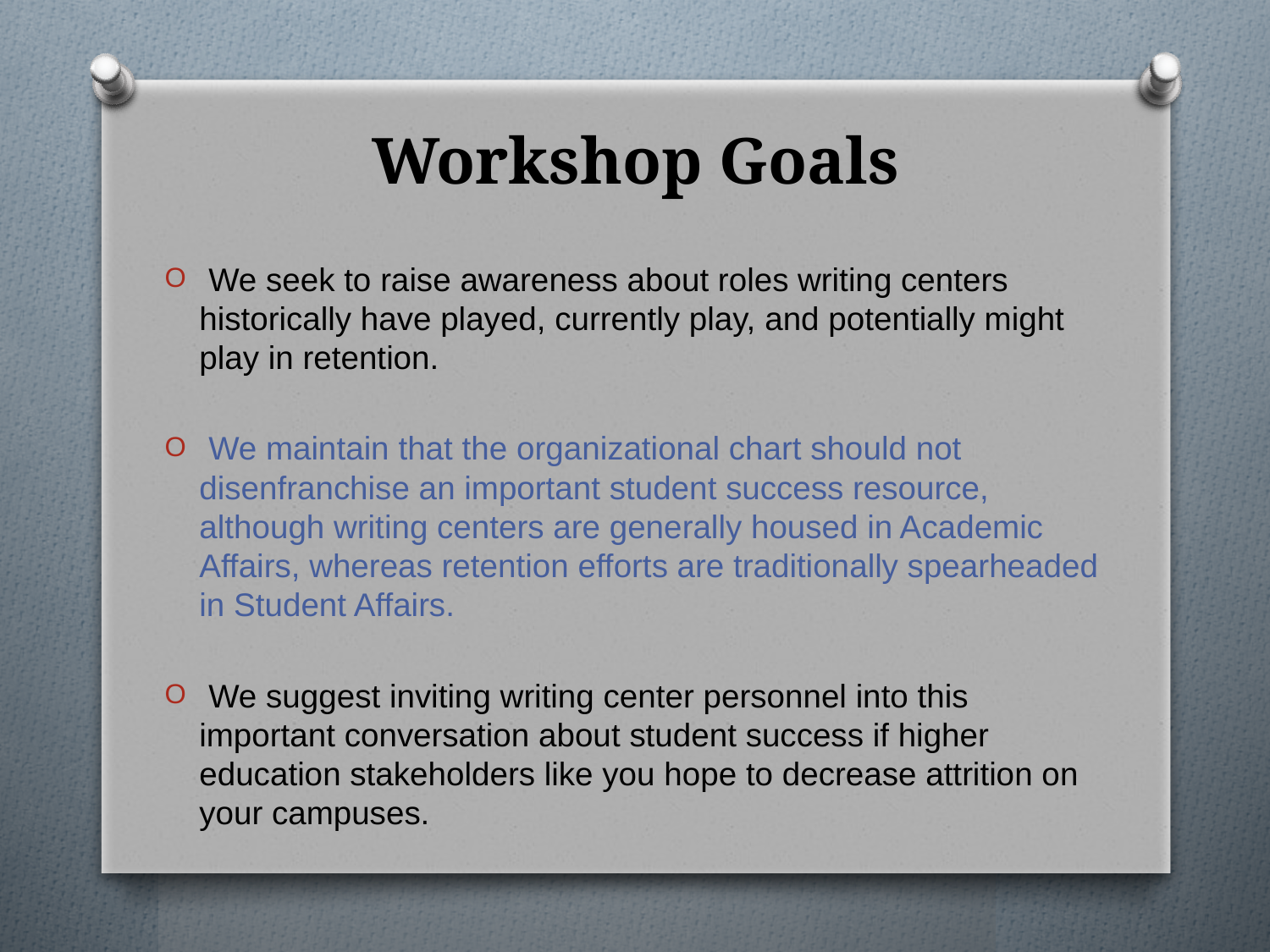

# Workshop Goals

 We seek to raise awareness about roles writing centers historically have played, currently play, and potentially might play in retention.

 We maintain that the organizational chart should not disenfranchise an important student success resource, although writing centers are generally housed in Academic Affairs, whereas retention efforts are traditionally spearheaded in Student Affairs.

 We suggest inviting writing center personnel into this important conversation about student success if higher education stakeholders like you hope to decrease attrition on your campuses.